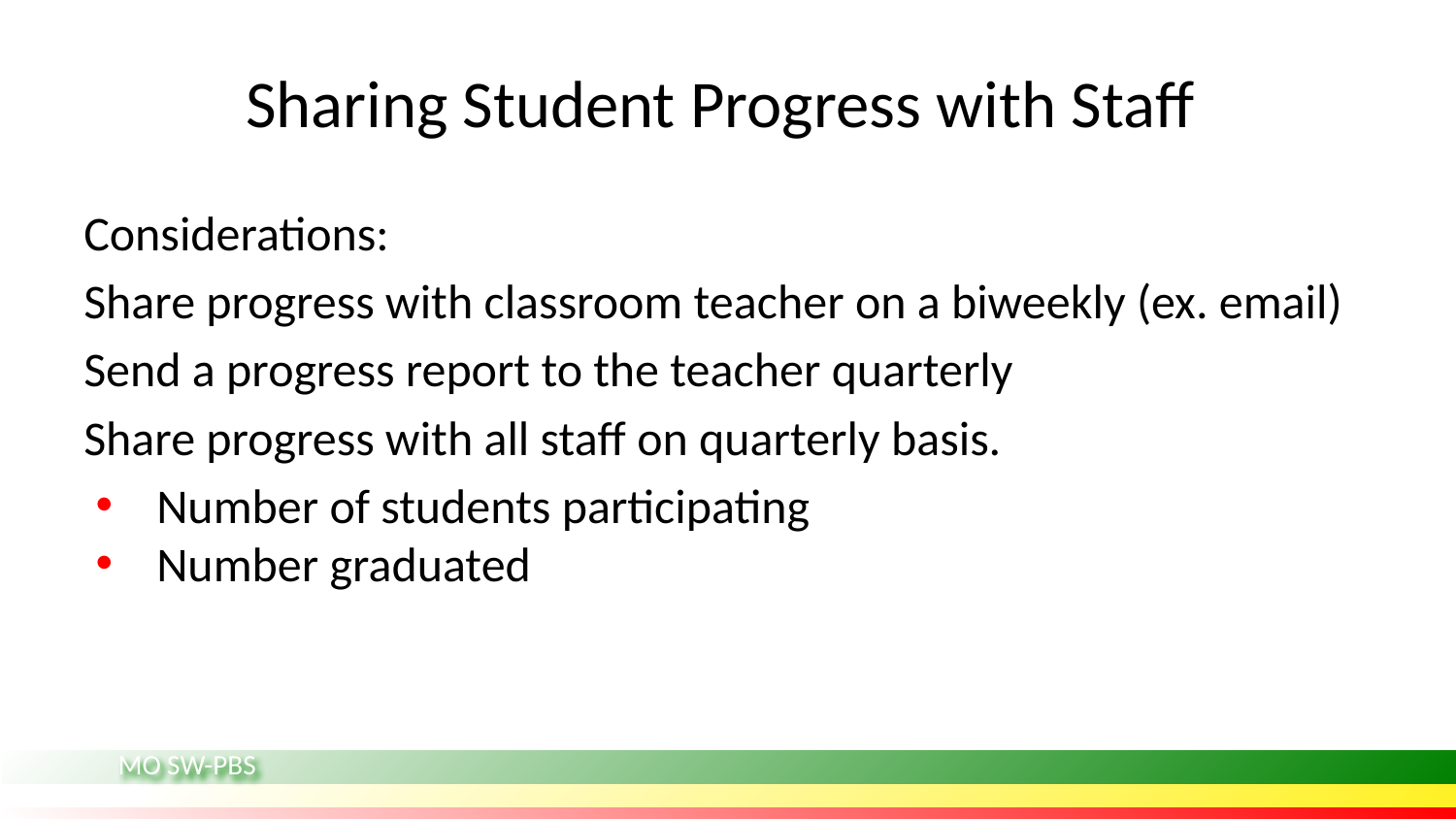

# Sharing Student Progress with Staff
Considerations:
Share progress with classroom teacher on a biweekly (ex. email)
Send a progress report to the teacher quarterly
Share progress with all staff on quarterly basis.
Number of students participating
Number graduated